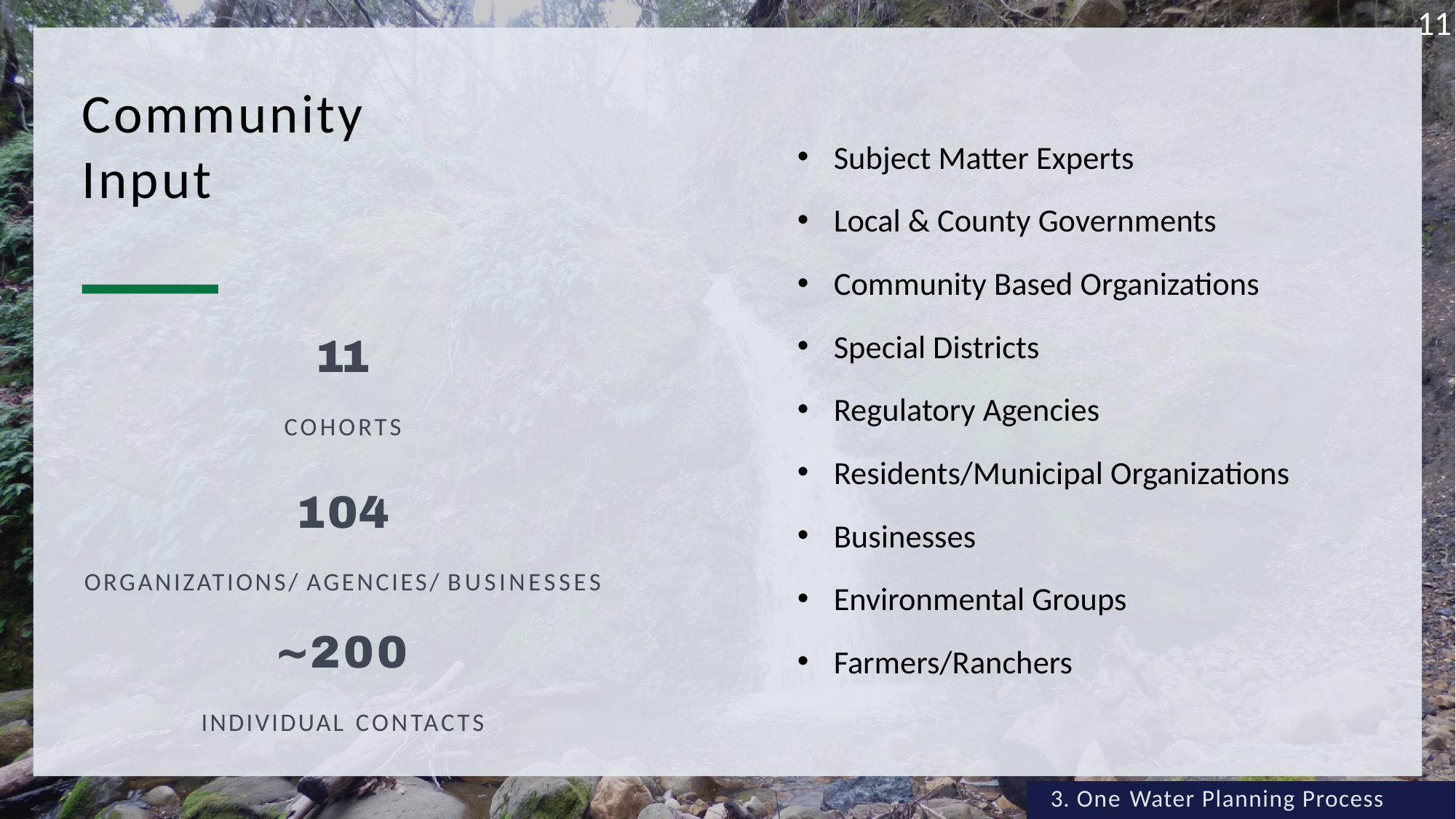

11

# Community Input
Subject Matter Experts
Local & County Governments
Community Based Organizations
Special Districts
Regulatory Agencies
Residents/Municipal Organizations
Businesses
Environmental Groups
Farmers/Ranchers

11
COHORTS
104
ORGANIZATIONS/ AGENCIES/ BUSINESSES
~200
INDIVIDUAL CONTACTS

3. One Water Planning Process